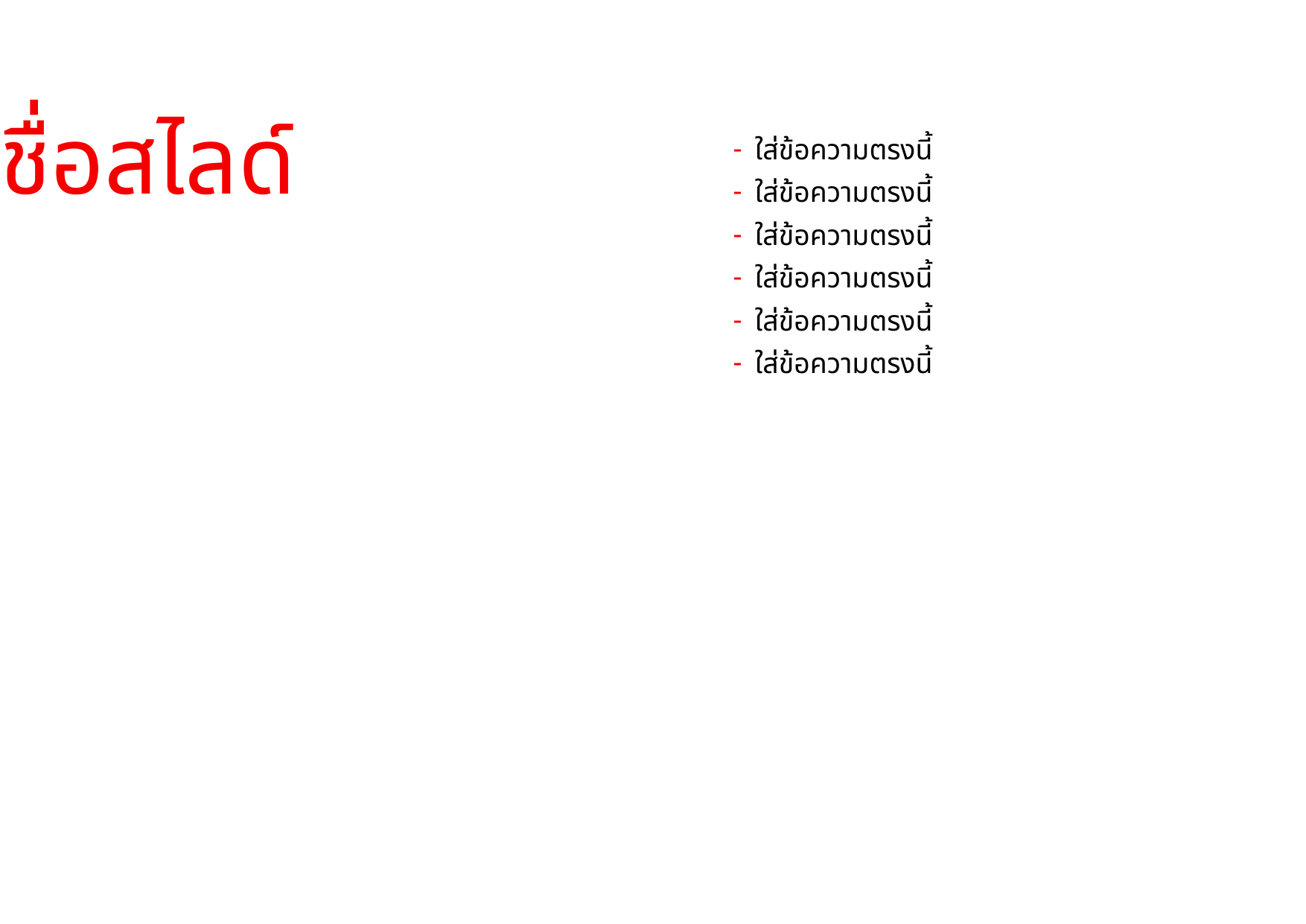

# ชื่อสไลด์ ใส่ตรงนี้
ใส่ข้อความตรงนี้
ใส่ข้อความตรงนี้
ใส่ข้อความตรงนี้
ใส่ข้อความตรงนี้
ใส่ข้อความตรงนี้
ใส่ข้อความตรงนี้